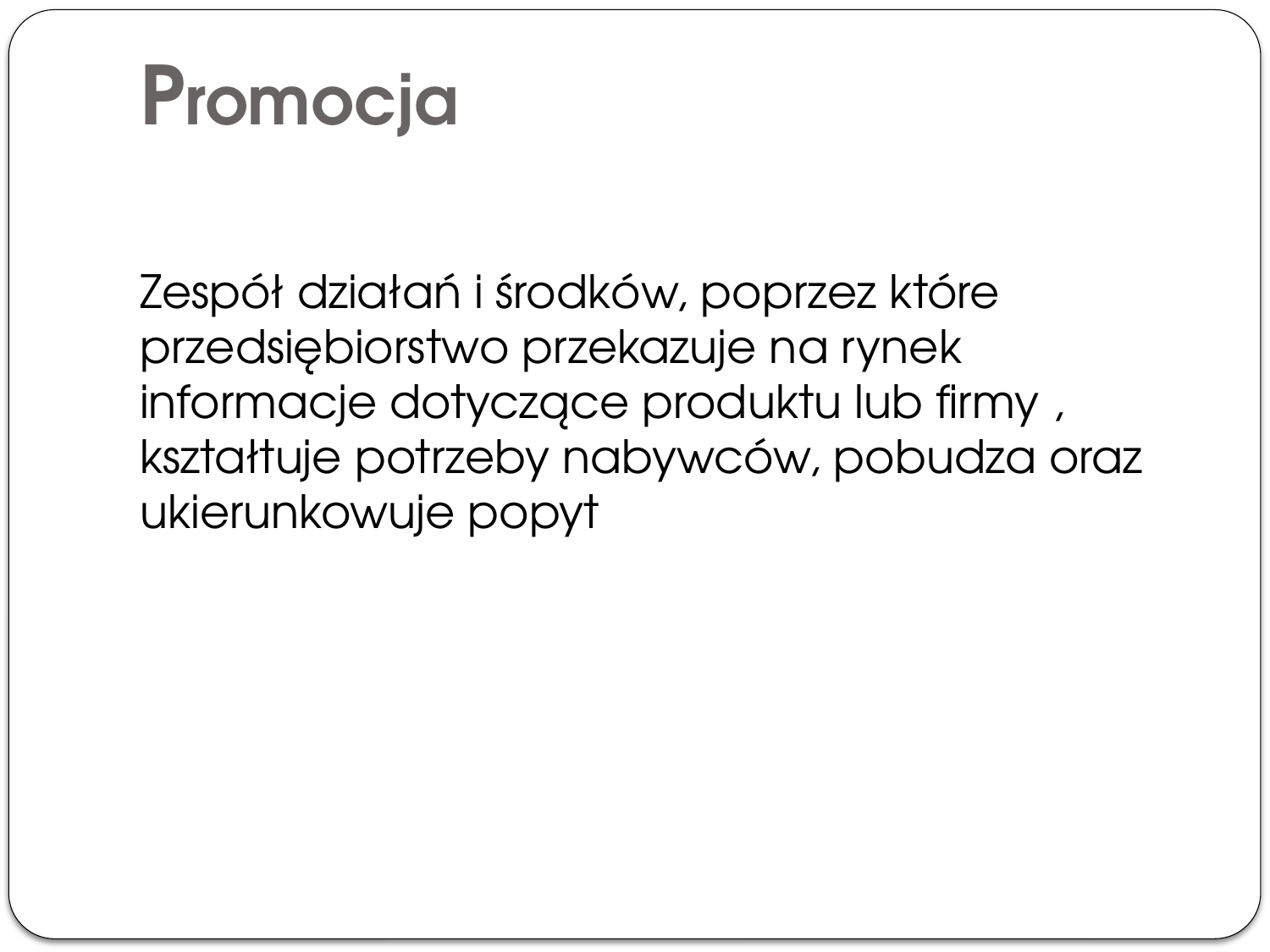

# Promocja
	Zespół działań i środków, poprzez które przedsiębiorstwo przekazuje na rynek informacje dotyczące produktu lub firmy , kształtuje potrzeby nabywców, pobudza oraz ukierunkowuje popyt